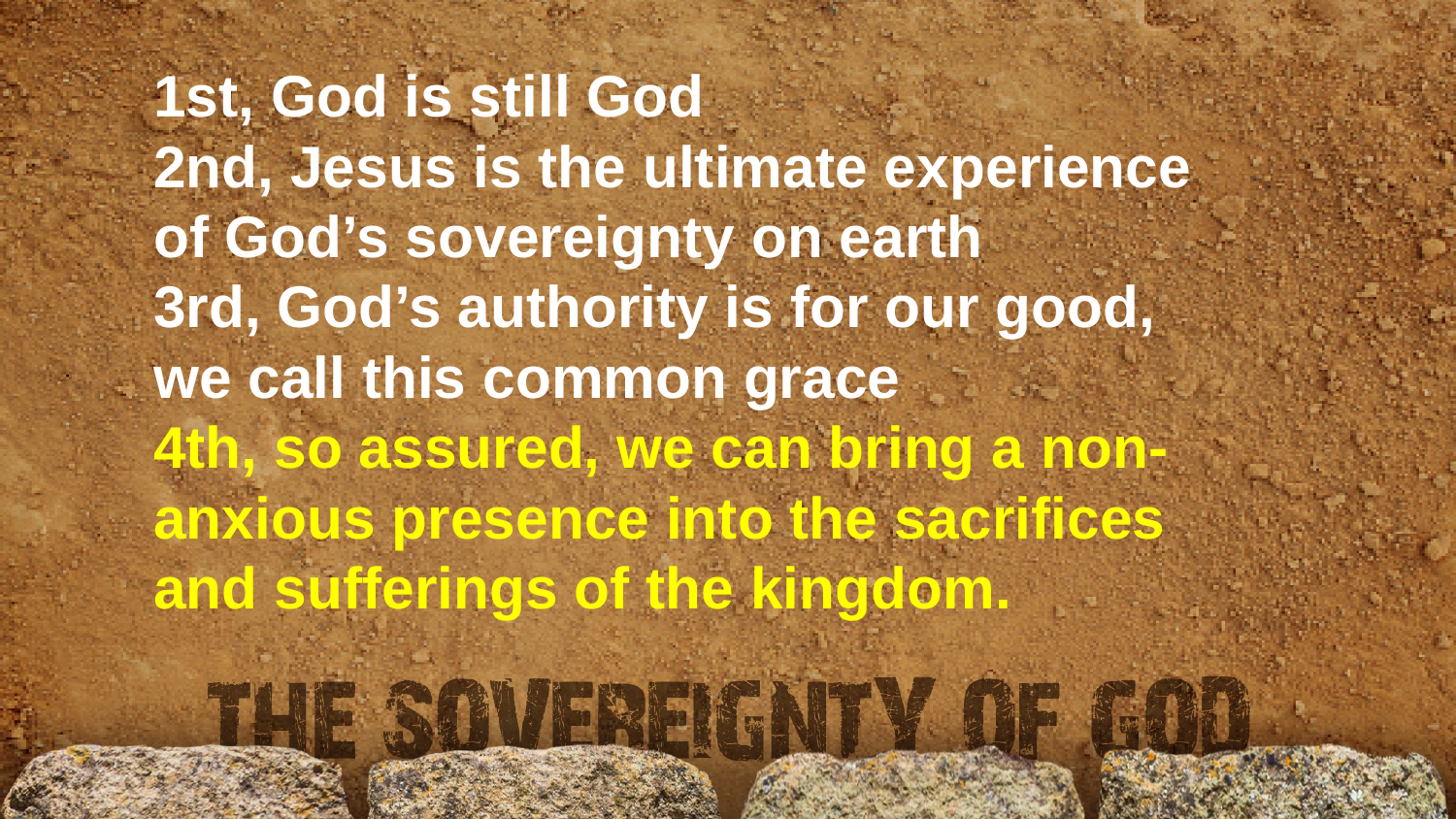

1st, God is still God
2nd, Jesus is the ultimate experience
of God’s sovereignty on earth
3rd, God’s authority is for our good,
we call this common grace
4th, so assured, we can bring a non-anxious presence into the sacrifices and sufferings of the kingdom.